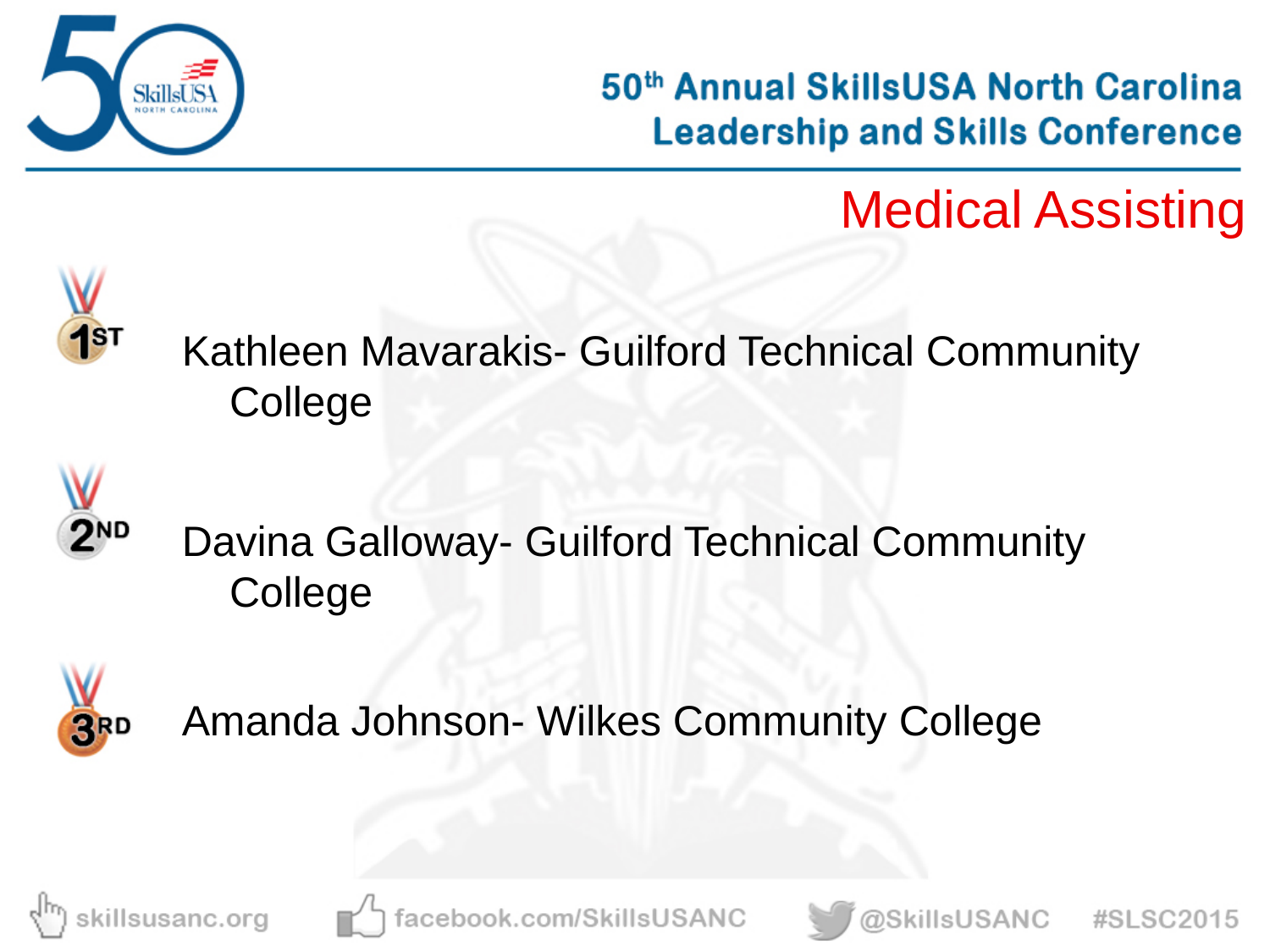

Medical Assisting
Kathleen Mavarakis- Guilford Technical Community College
Davina Galloway- Guilford Technical Community College
Amanda Johnson- Wilkes Community College